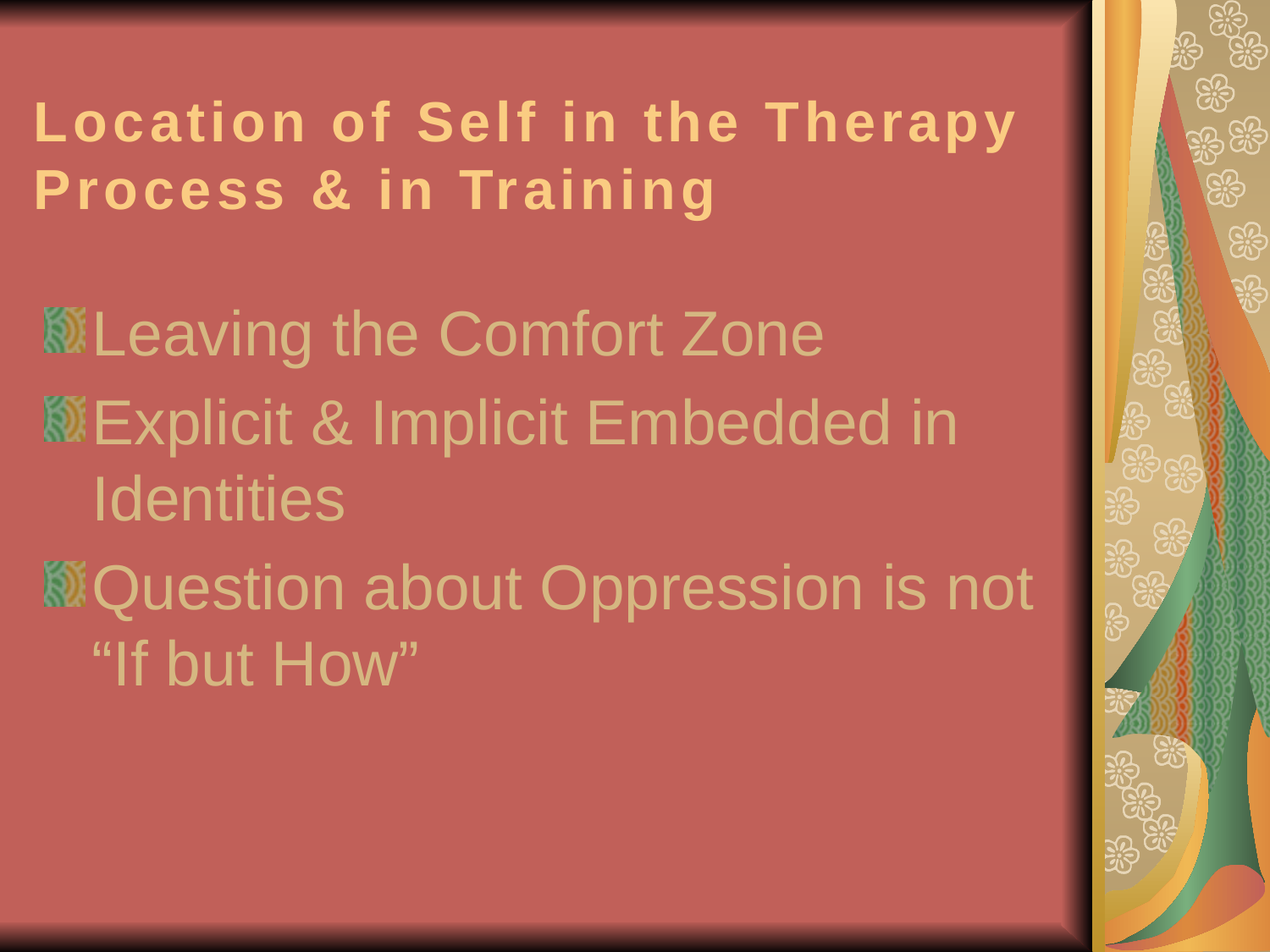

# Location of Self in the Therapy Process & in Training
Leaving the Comfort Zone
Explicit & Implicit Embedded in Identities
Question about Oppression is not “If but How”